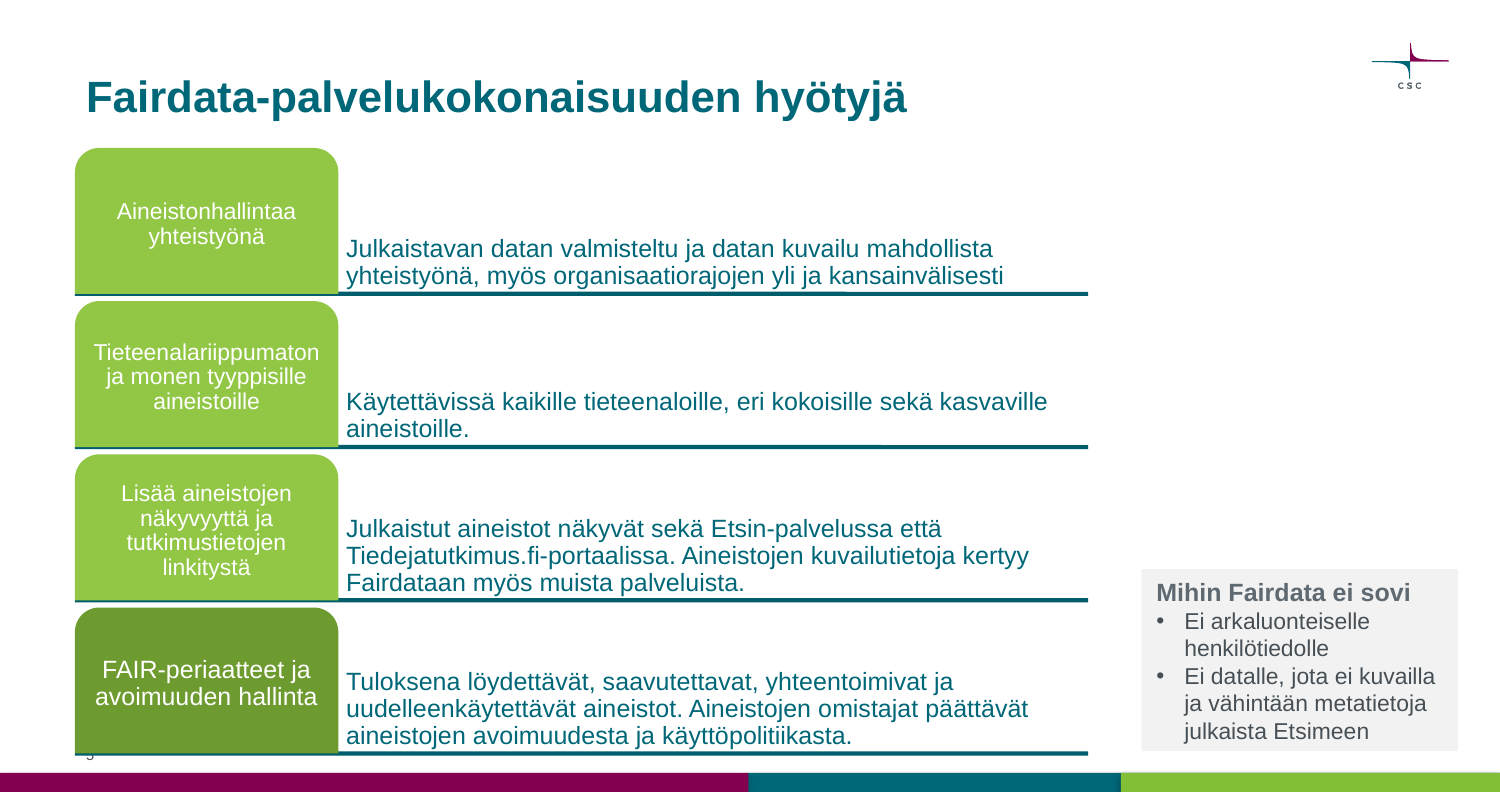

# Fairdata-palvelukokonaisuuden hyötyjä
Julkaistavan datan valmisteltu ja datan kuvailu mahdollista yhteistyönä, myös organisaatiorajojen yli ja kansainvälisesti
Aineistonhallintaa yhteistyönä
Käytettävissä kaikille tieteenaloille, eri kokoisille sekä kasvaville aineistoille.
Tieteenalariippumaton ja monen tyyppisille aineistoille
Julkaistut aineistot näkyvät sekä Etsin-palvelussa että Tiedejatutkimus.fi-portaalissa. Aineistojen kuvailutietoja kertyy   Fairdataan myös muista palveluista.
Lisää aineistojen näkyvyyttä ja tutkimustietojen linkitystä
Tuloksena löydettävät, saavutettavat, yhteentoimivat ja uudelleenkäytettävät aineistot. Aineistojen omistajat päättävät aineistojen avoimuudesta ja käyttöpolitiikasta.
FAIR-periaatteet ja avoimuuden hallinta
Mihin Fairdata ei sovi
Ei arkaluonteiselle henkilötiedolle
Ei datalle, jota ei kuvailla ja vähintään metatietoja julkaista Etsimeen
5